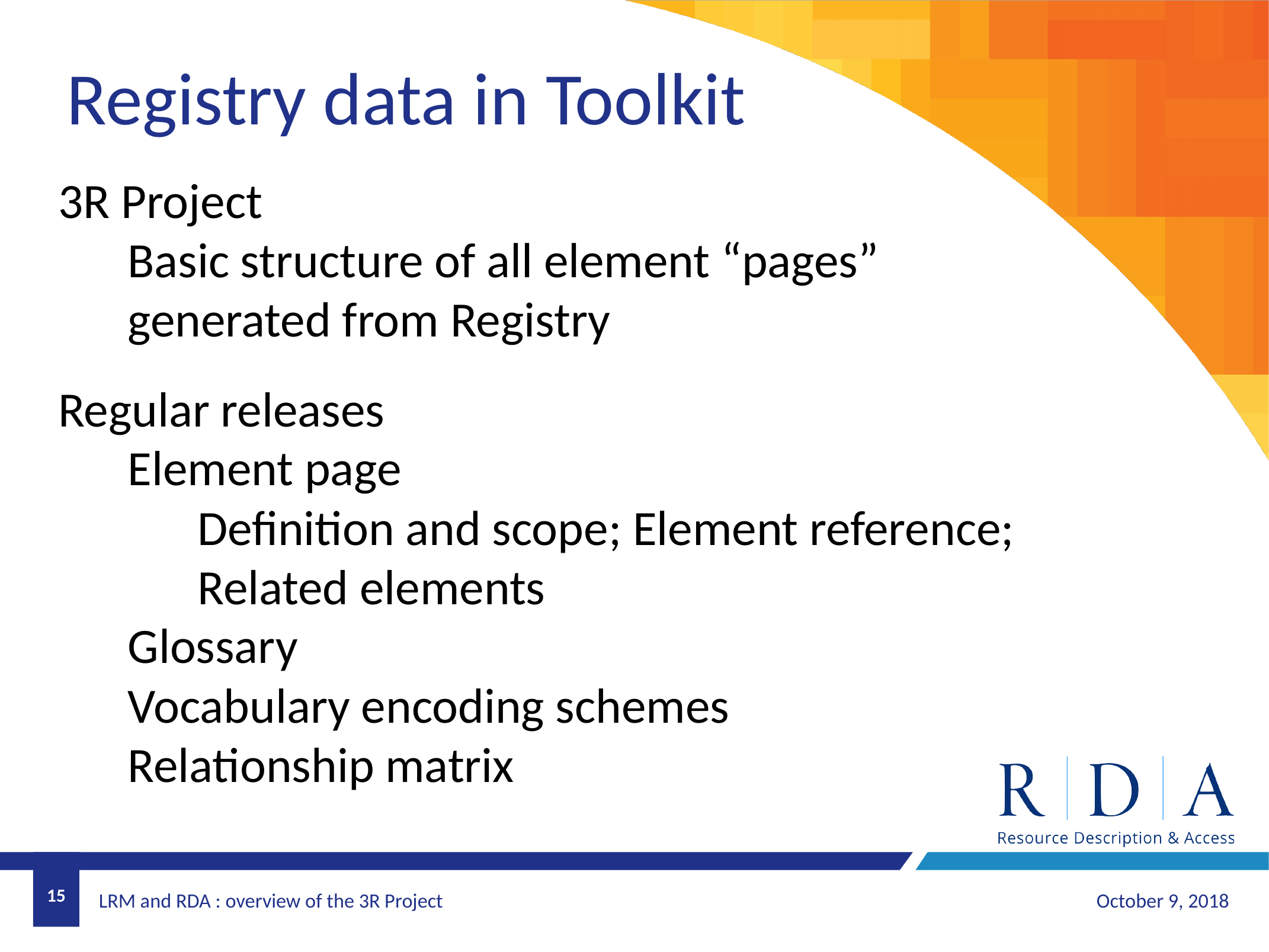

Registry data in Toolkit
3R Project
Basic structure of all element “pages” generated from Registry
Regular releases
Element page
Definition and scope; Element reference; Related elements
Glossary
Vocabulary encoding schemes
Relationship matrix
15
October 9, 2018